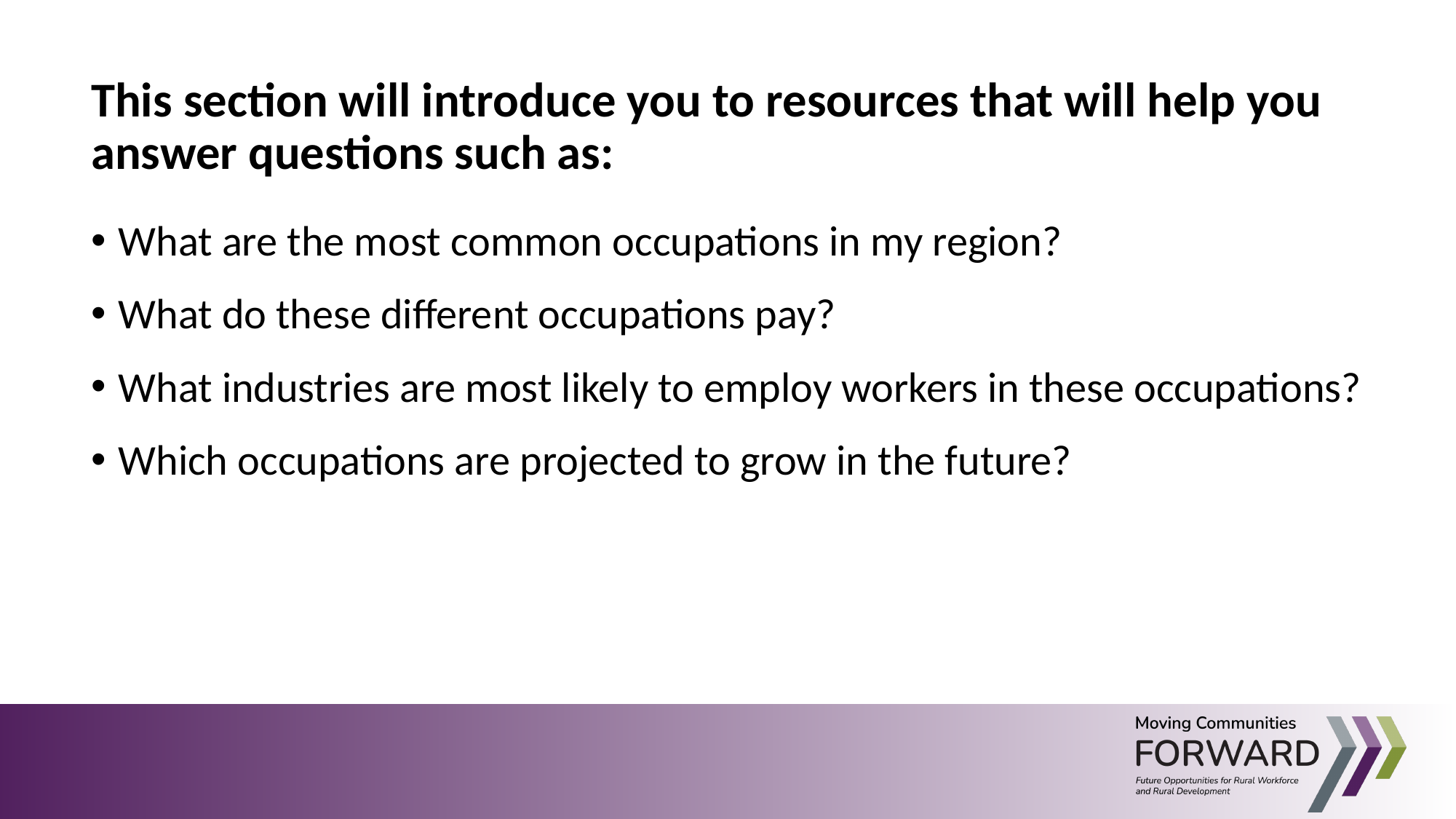

This section will introduce you to resources that will help you answer questions such as:
What are the most common occupations in my region?
What do these different occupations pay?
What industries are most likely to employ workers in these occupations?
Which occupations are projected to grow in the future?